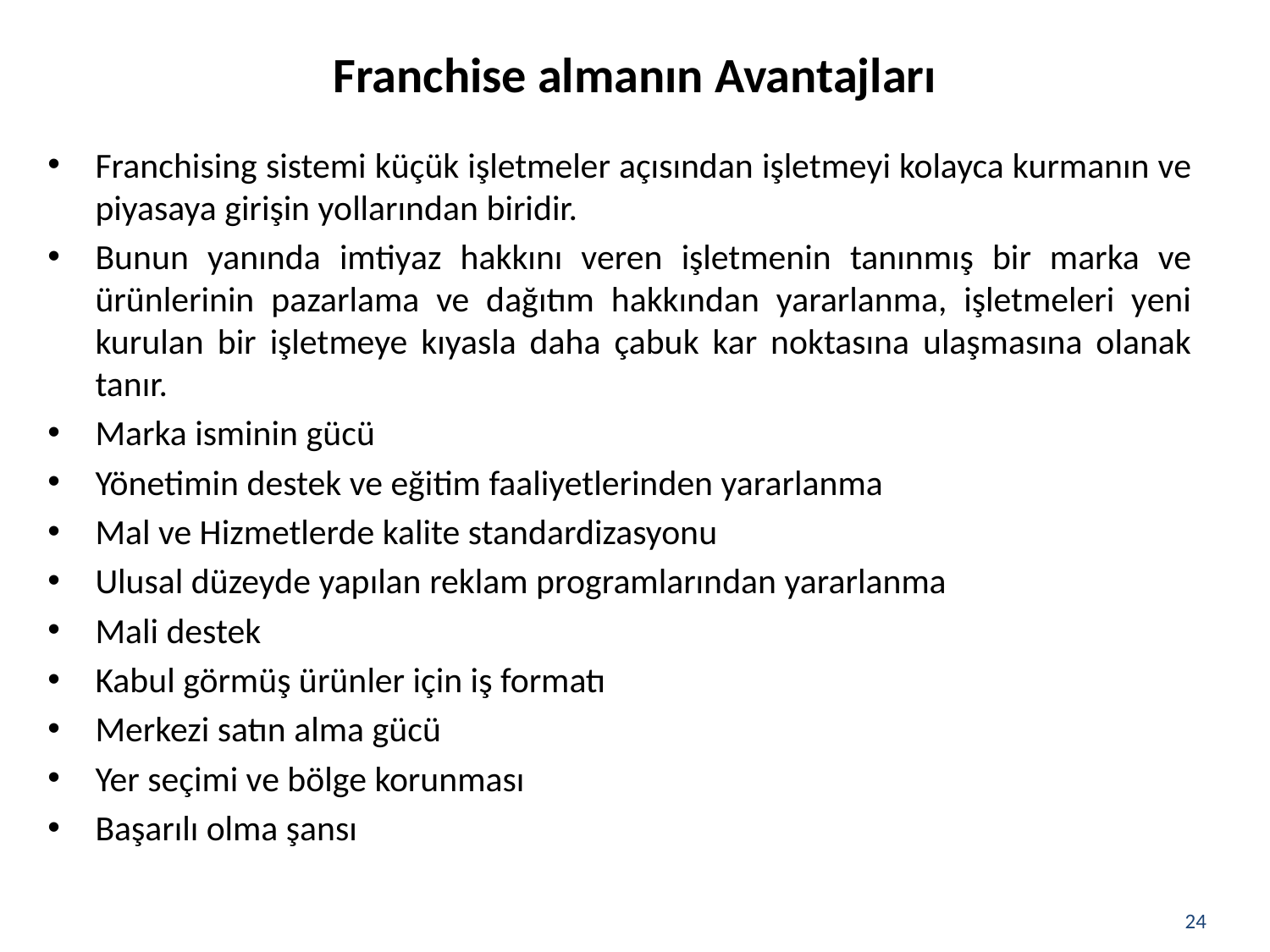

Franchise almanın Avantajları
Franchising sistemi küçük işletmeler açısından işletmeyi kolayca kurmanın ve piyasaya girişin yollarından biridir.
Bunun yanında imtiyaz hakkını veren işletmenin tanınmış bir marka ve ürünlerinin pazarlama ve dağıtım hakkından yararlanma, işletmeleri yeni kurulan bir işletmeye kıyasla daha çabuk kar noktasına ulaşmasına olanak tanır.
Marka isminin gücü
Yönetimin destek ve eğitim faaliyetlerinden yararlanma
Mal ve Hizmetlerde kalite standardizasyonu
Ulusal düzeyde yapılan reklam programlarından yararlanma
Mali destek
Kabul görmüş ürünler için iş formatı
Merkezi satın alma gücü
Yer seçimi ve bölge korunması
Başarılı olma şansı

24